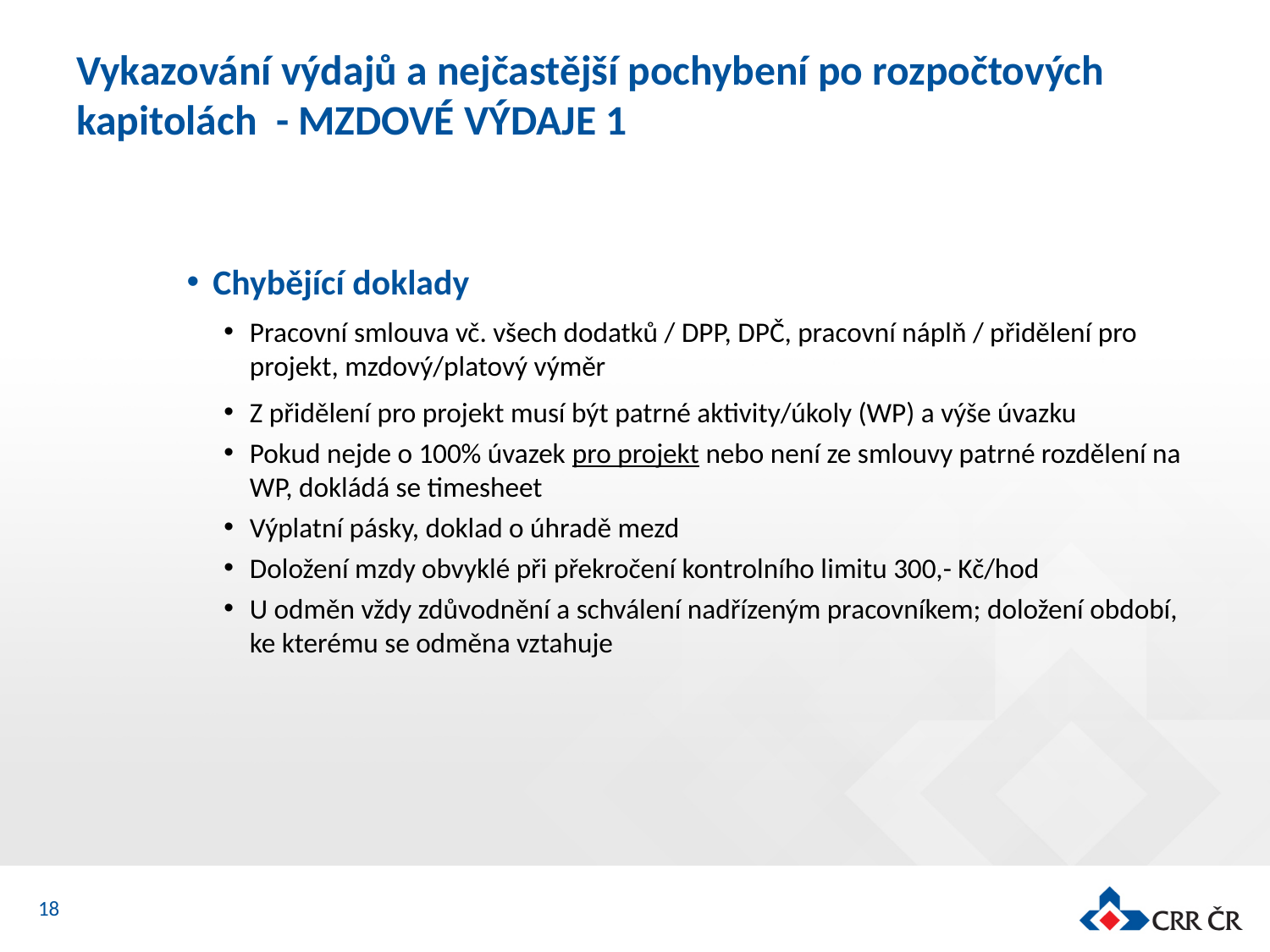

# Vykazování výdajů a nejčastější pochybení po rozpočtových kapitolách  - MZDOVÉ VÝDAJE 1

Chybějící doklady
Pracovní smlouva vč. všech dodatků / DPP, DPČ, pracovní náplň / přidělení pro projekt, mzdový/platový výměr
Z přidělení pro projekt musí být patrné aktivity/úkoly (WP) a výše úvazku
Pokud nejde o 100% úvazek pro projekt nebo není ze smlouvy patrné rozdělení na WP, dokládá se timesheet
Výplatní pásky, doklad o úhradě mezd
Doložení mzdy obvyklé při překročení kontrolního limitu 300,- Kč/hod
U odměn vždy zdůvodnění a schválení nadřízeným pracovníkem; doložení období, ke kterému se odměna vztahuje
18